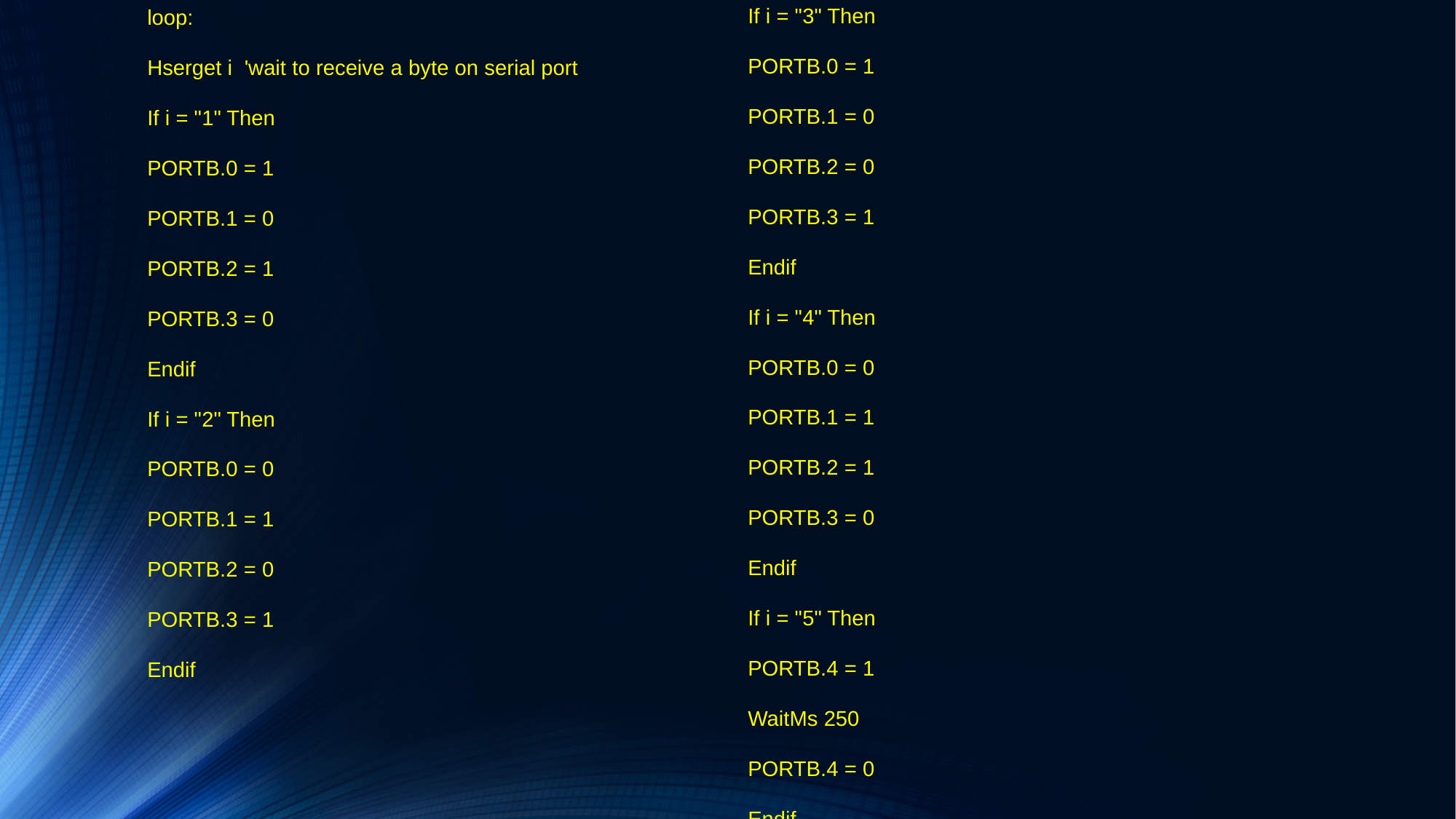

If i = "3" Then
PORTB.0 = 1
PORTB.1 = 0
PORTB.2 = 0
PORTB.3 = 1
Endif
If i = "4" Then
PORTB.0 = 0
PORTB.1 = 1
PORTB.2 = 1
PORTB.3 = 0
Endif
If i = "5" Then
PORTB.4 = 1
WaitMs 250
PORTB.4 = 0
Endif

loop:
Hserget i  'wait to receive a byte on serial port
If i = "1" Then
PORTB.0 = 1
PORTB.1 = 0
PORTB.2 = 1
PORTB.3 = 0
Endif
If i = "2" Then
PORTB.0 = 0
PORTB.1 = 1
PORTB.2 = 0
PORTB.3 = 1
Endif